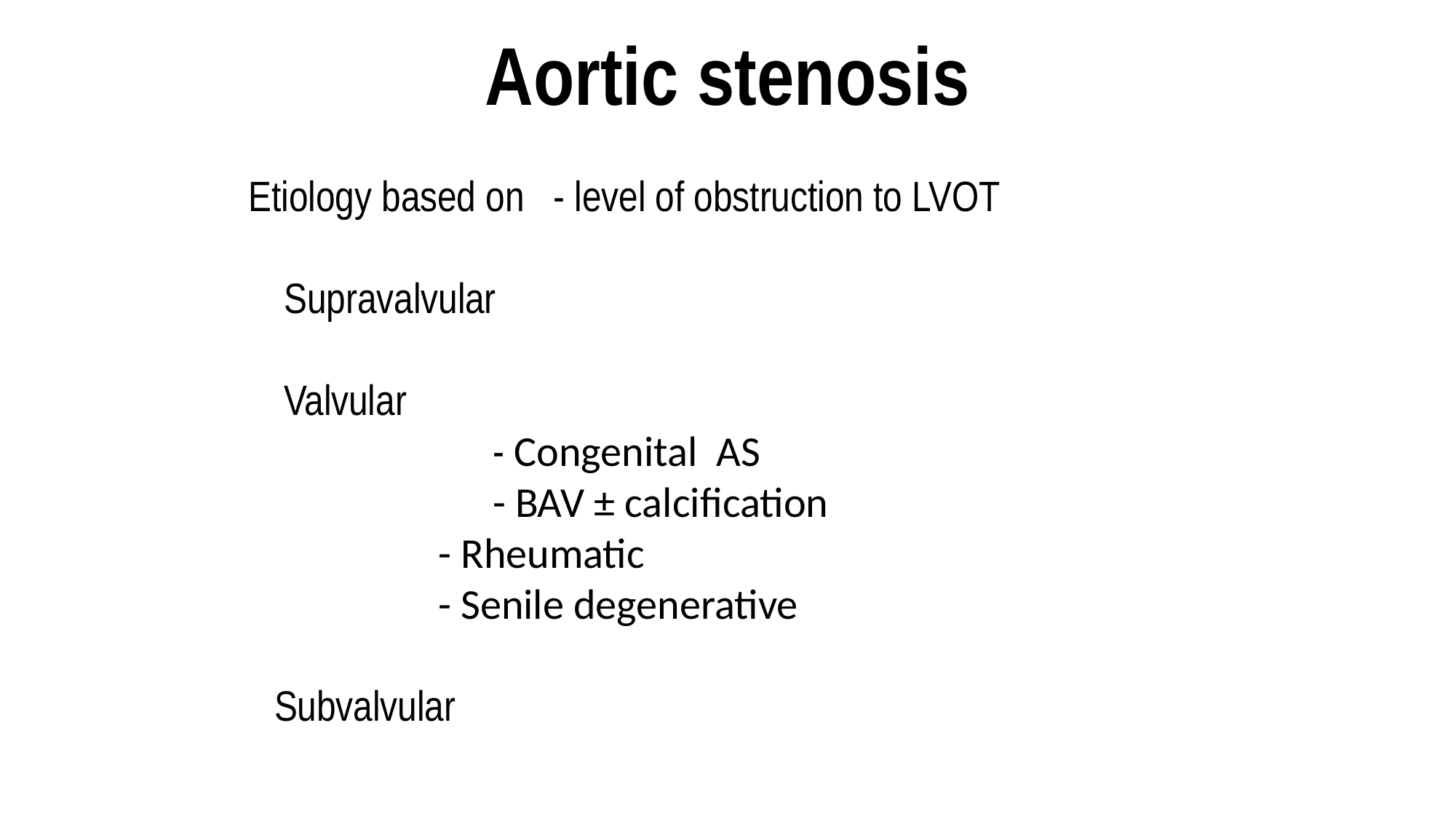

Aortic stenosis
   Etiology based on   - level of obstruction to LVOT

 Supravalvular

 Valvular
		- Congenital  AS
		- BAV ± calcification
                 - Rheumatic
                 - Senile degenerative

Subvalvular